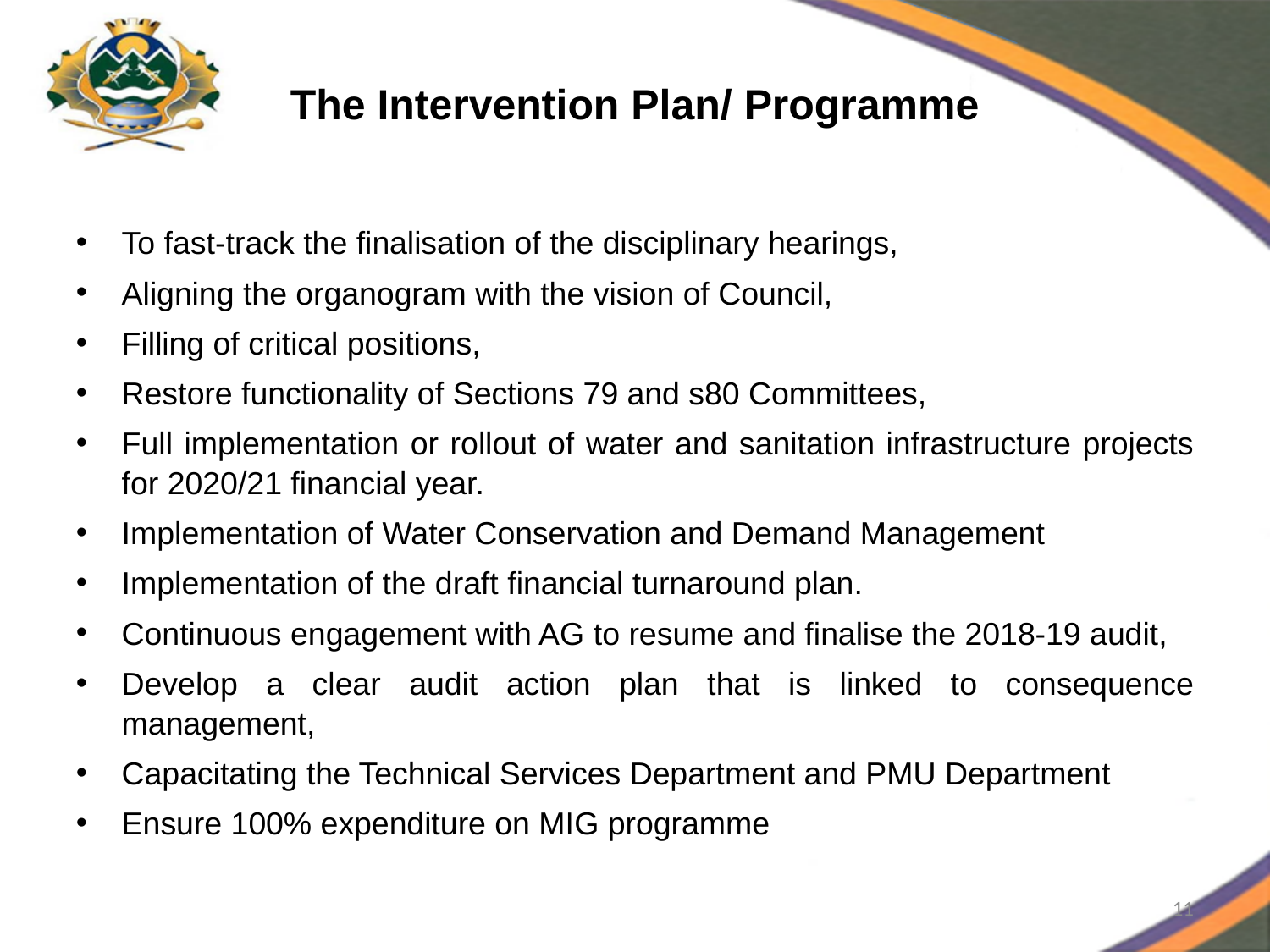

# The Intervention Plan/ Programme

To fast-track the finalisation of the disciplinary hearings,
Aligning the organogram with the vision of Council,
Filling of critical positions,
Restore functionality of Sections 79 and s80 Committees,
Full implementation or rollout of water and sanitation infrastructure projects for 2020/21 financial year.
Implementation of Water Conservation and Demand Management
Implementation of the draft financial turnaround plan.
Continuous engagement with AG to resume and finalise the 2018-19 audit,
Develop a clear audit action plan that is linked to consequence management,
Capacitating the Technical Services Department and PMU Department
Ensure 100% expenditure on MIG programme

11